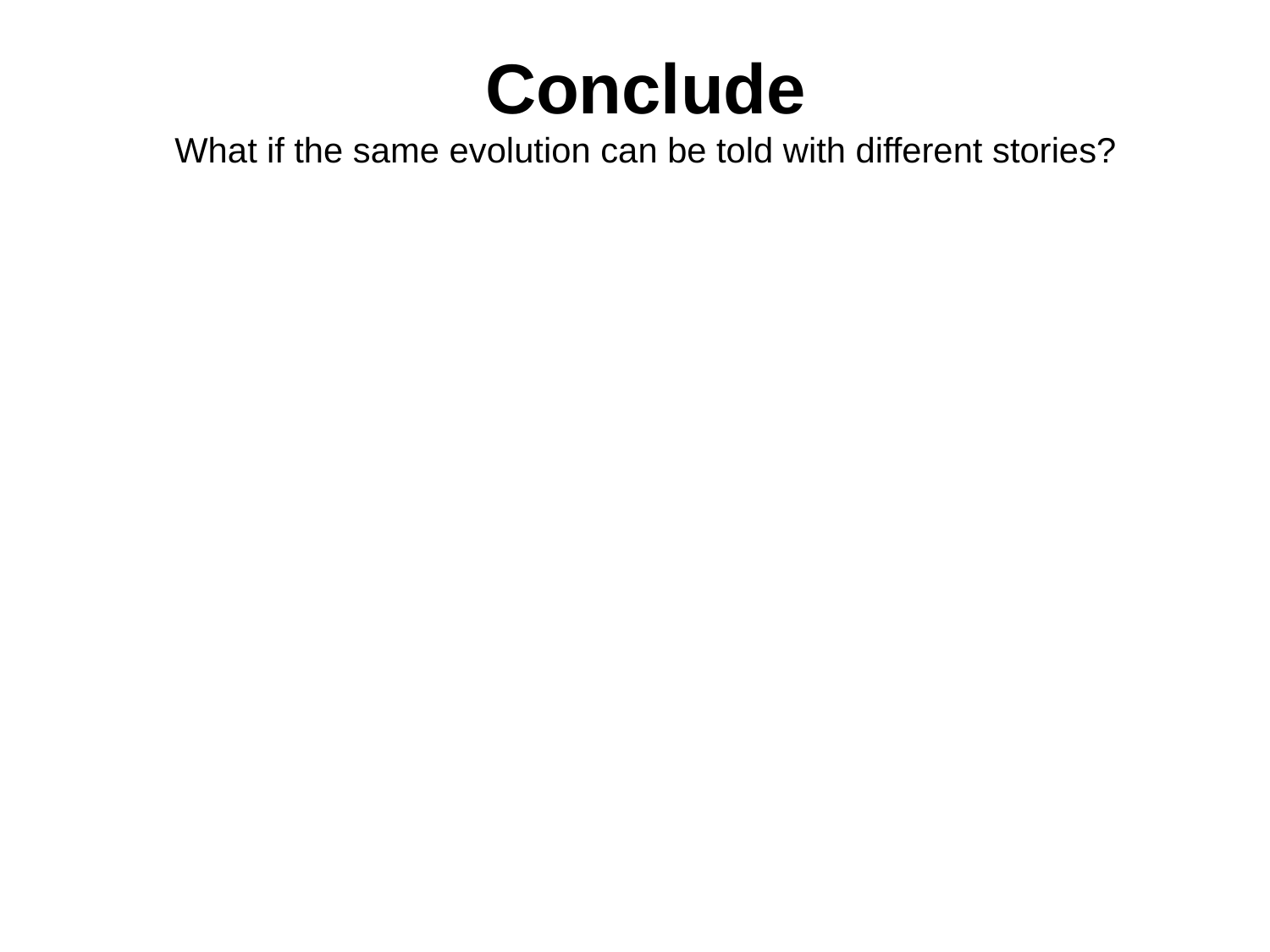

Conclude
What if the same evolution can be told with different stories?